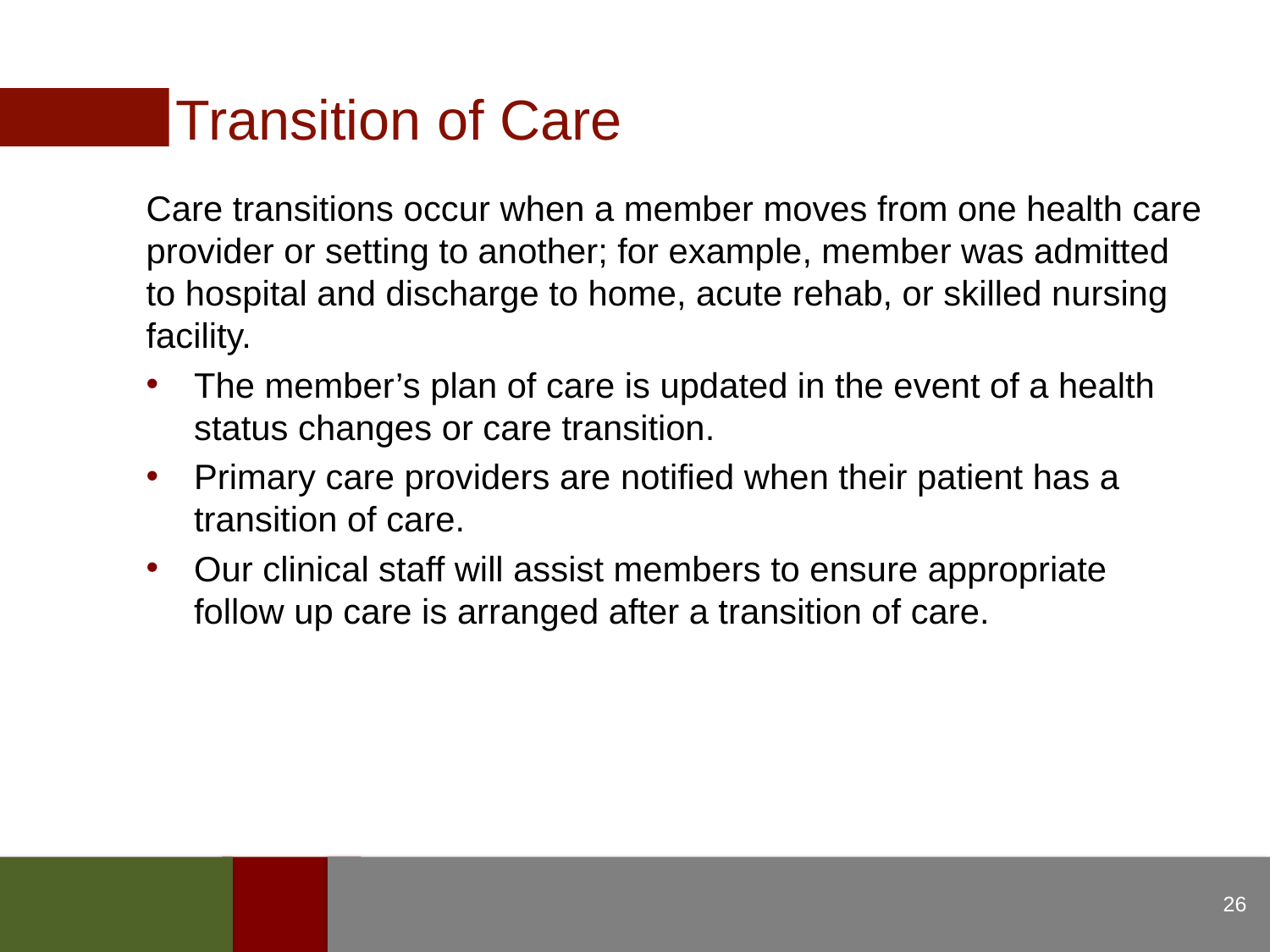

Transition of Care

Care transitions occur when a member moves from one health care provider or setting to another; for example, member was admitted to hospital and discharge to home, acute rehab, or skilled nursing facility.
The member’s plan of care is updated in the event of a health status changes or care transition.
Primary care providers are notified when their patient has a transition of care.
Our clinical staff will assist members to ensure appropriate follow up care is arranged after a transition of care.
26